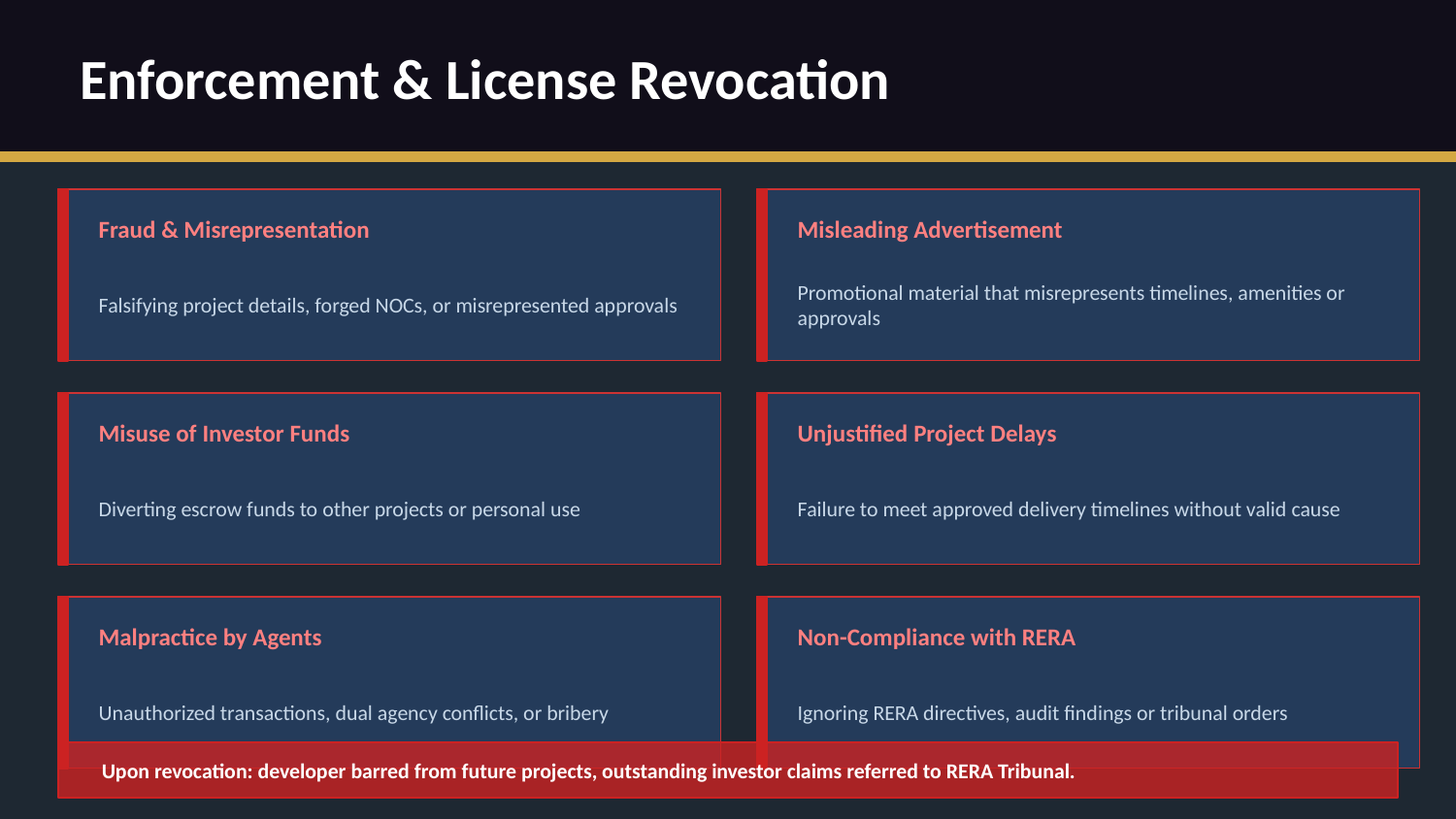

Enforcement & License Revocation

Fraud & Misrepresentation
Misleading Advertisement
Falsifying project details, forged NOCs, or misrepresented approvals
Promotional material that misrepresents timelines, amenities or approvals

Misuse of Investor Funds
Unjustified Project Delays
Diverting escrow funds to other projects or personal use
Failure to meet approved delivery timelines without valid cause

Malpractice by Agents
Non-Compliance with RERA
Unauthorized transactions, dual agency conflicts, or bribery
Ignoring RERA directives, audit findings or tribunal orders

Upon revocation: developer barred from future projects, outstanding investor claims referred to RERA Tribunal.